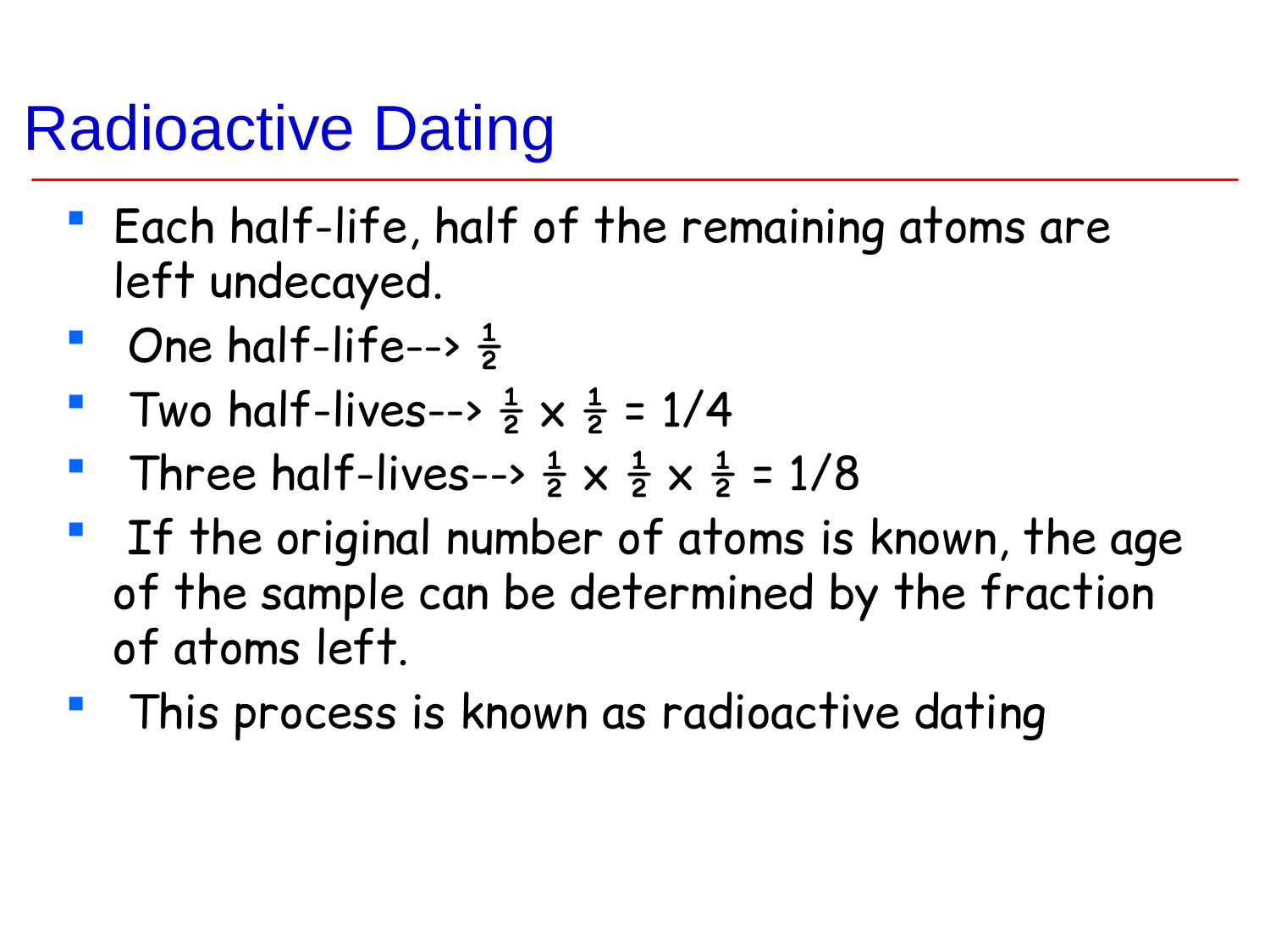

# Radioactive Dating
Each half-life, half of the remaining atoms are left undecayed.
 One half-life--> ½
 Two half-lives--> ½ x ½ = 1/4
 Three half-lives--> ½ x ½ x ½ = 1/8
 If the original number of atoms is known, the age of the sample can be determined by the fraction of atoms left.
 This process is known as radioactive dating